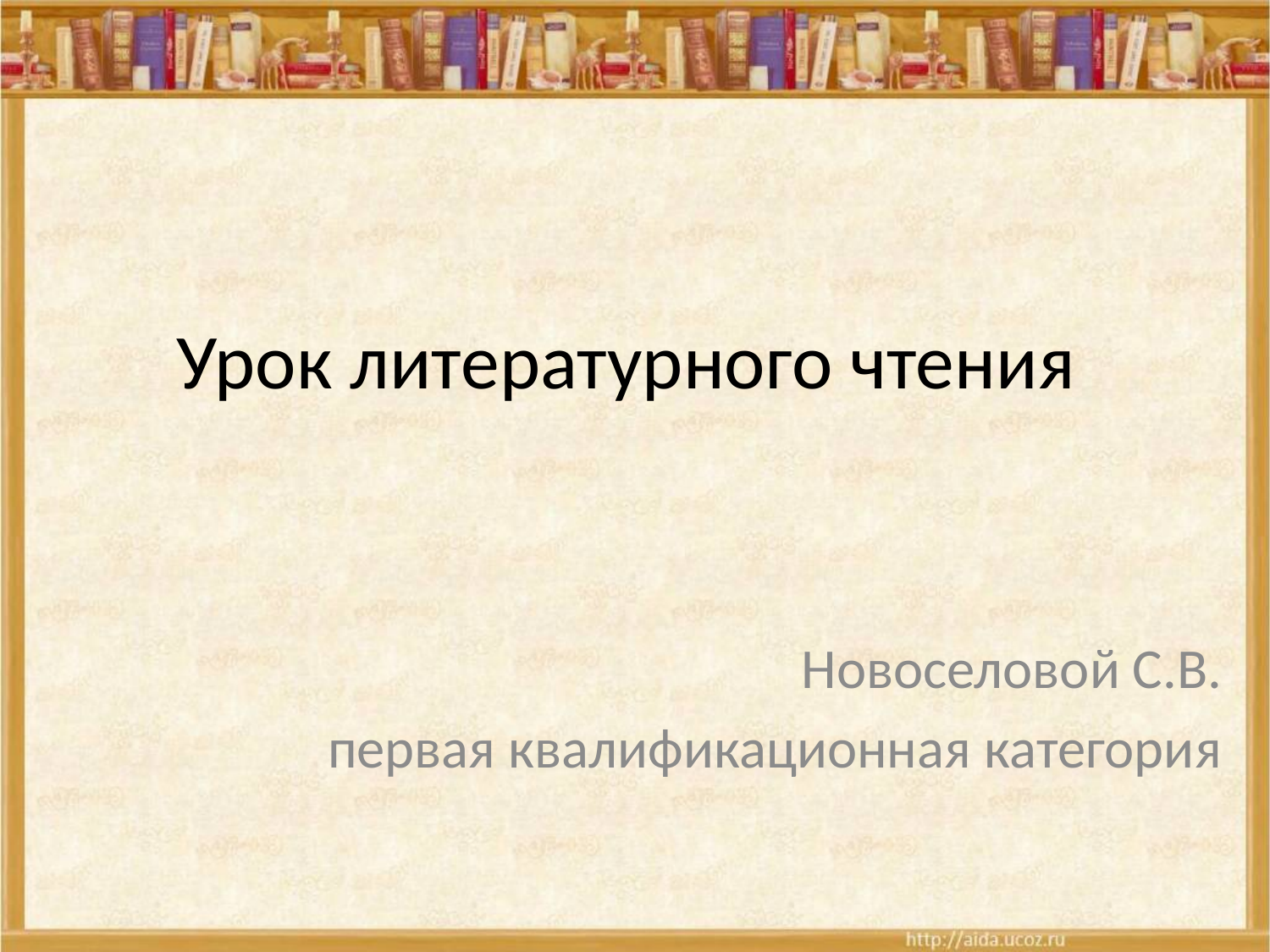

# Урок литературного чтения
Новоселовой С.В.
первая квалификационная категория